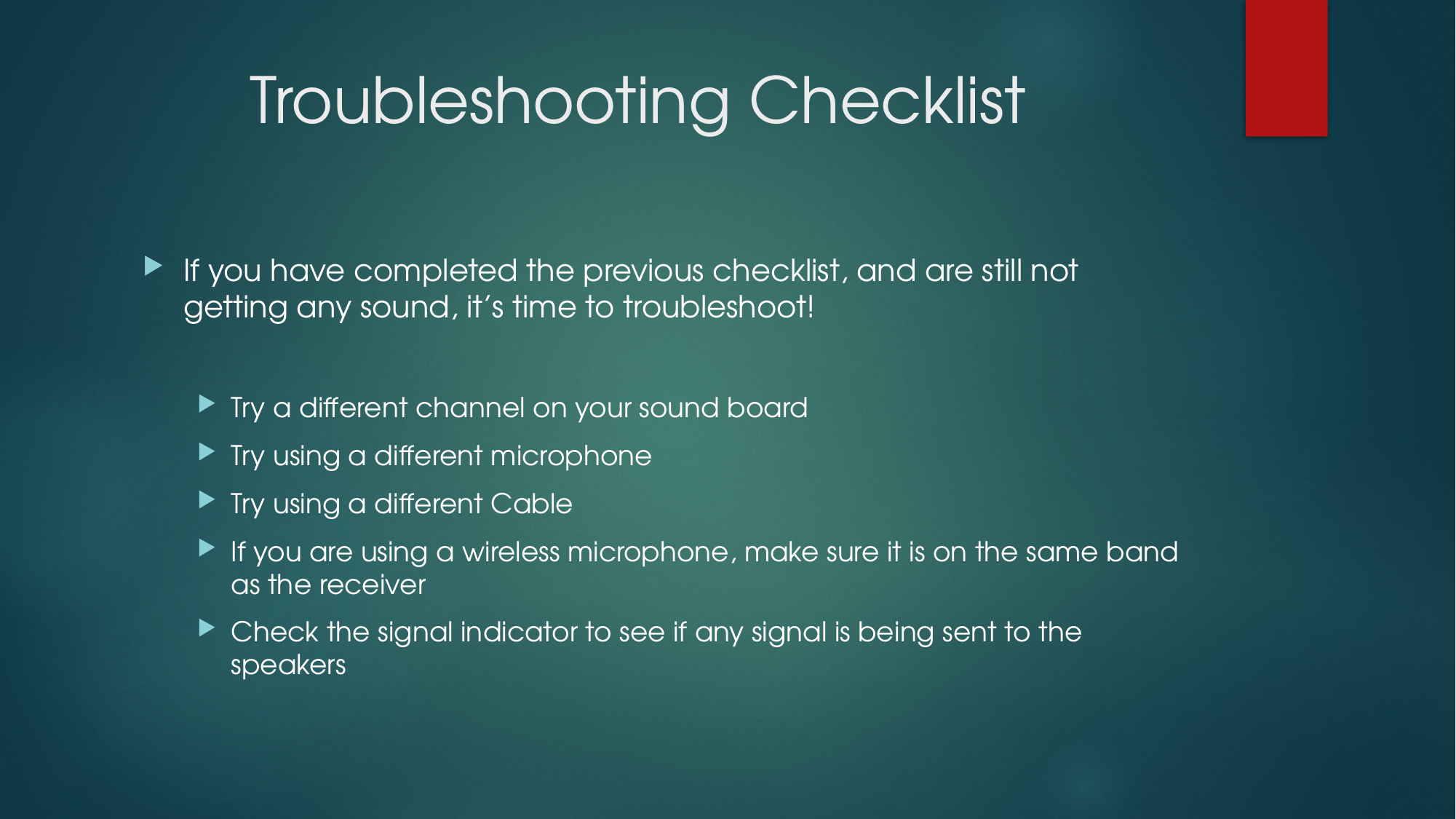

# Troubleshooting Checklist
If you have completed the previous checklist, and are still not getting any sound, it’s time to troubleshoot!

Try a different channel on your sound board
Try using a different microphone
Try using a different Cable
If you are using a wireless microphone, make sure it is on the same band as the receiver
Check the signal indicator to see if any signal is being sent to the speakers